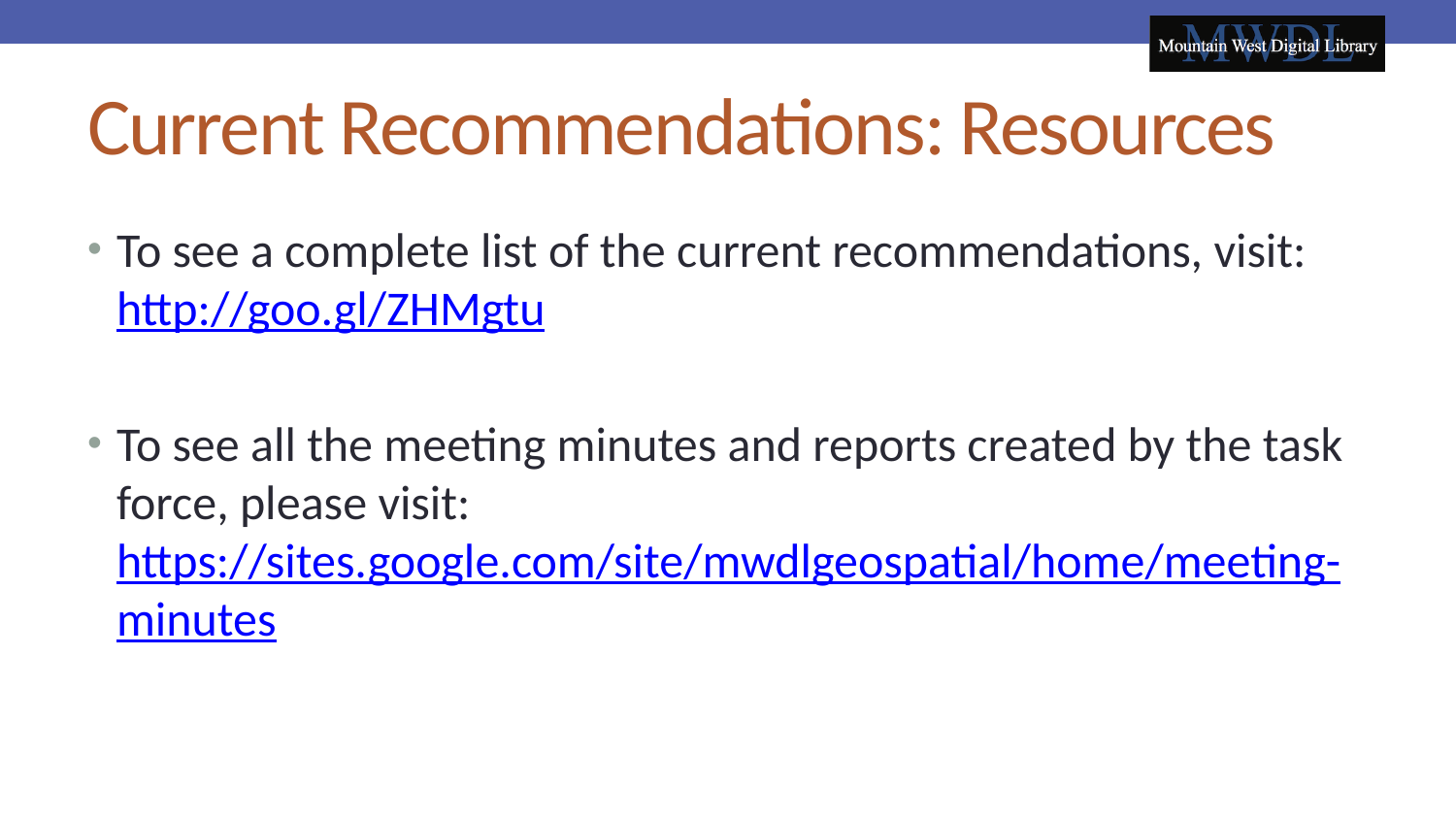

# Current Recommendations: Resources
To see a complete list of the current recommendations, visit: http://goo.gl/ZHMgtu

To see all the meeting minutes and reports created by the task force, please visit: https://sites.google.com/site/mwdlgeospatial/home/meeting-minutes